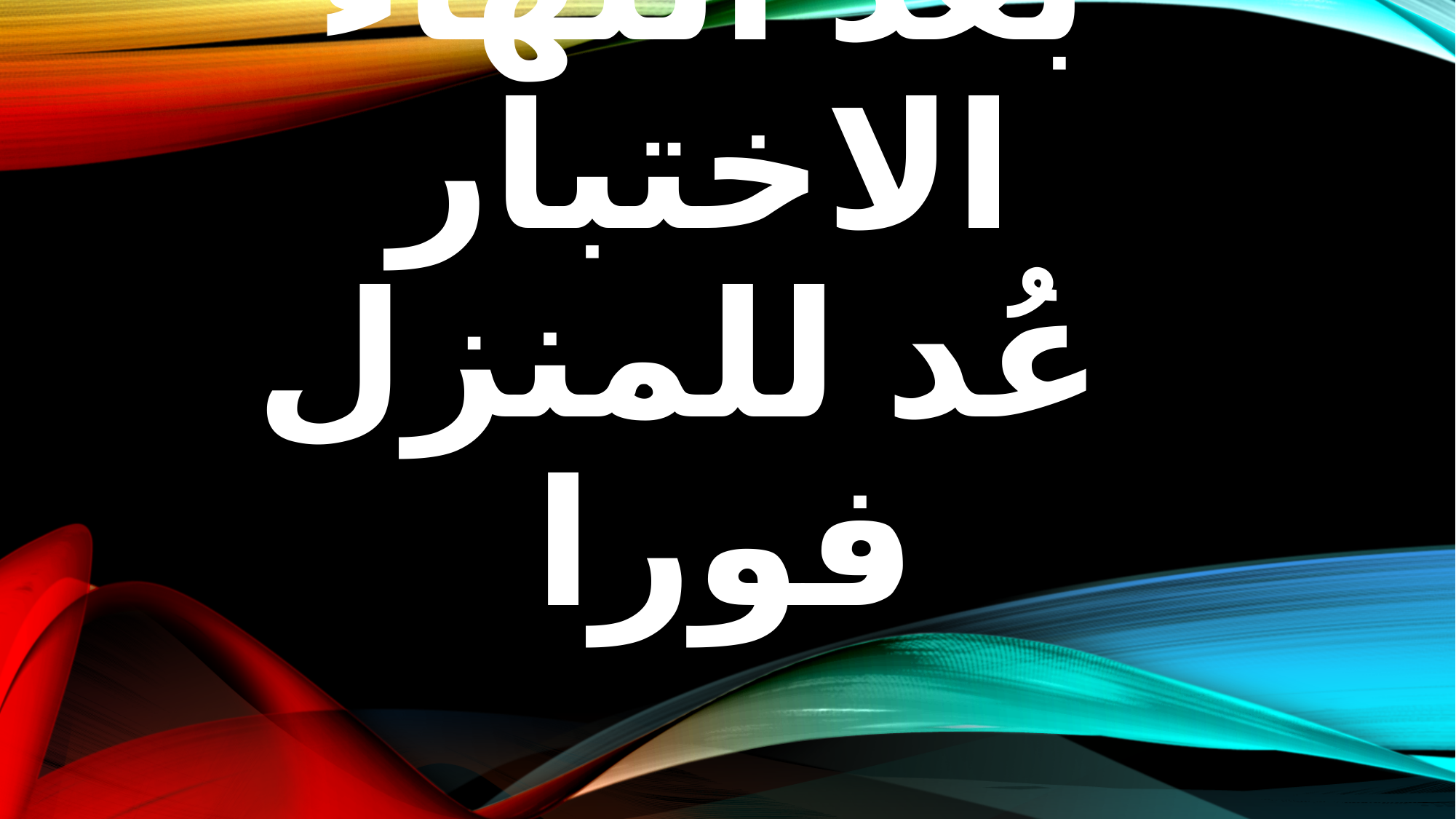

# لسلامتك بعد انتهاء الاختبار عُد للمنزل فورا